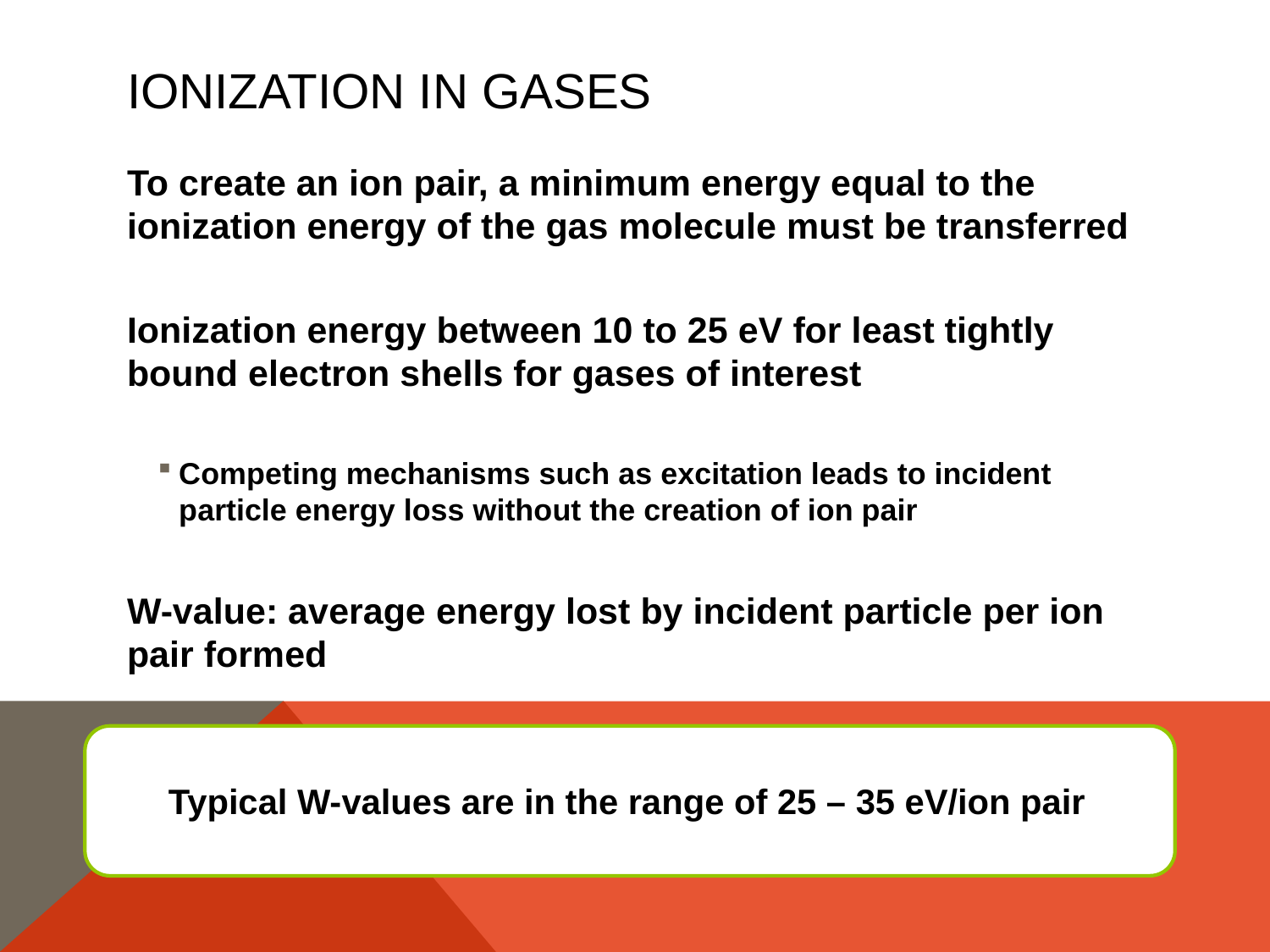

# Ionization in Gases
To create an ion pair, a minimum energy equal to the ionization energy of the gas molecule must be transferred

Ionization energy between 10 to 25 eV for least tightly bound electron shells for gases of interest

Competing mechanisms such as excitation leads to incident particle energy loss without the creation of ion pair

W-value: average energy lost by incident particle per ion pair formed
Typical W-values are in the range of 25 – 35 eV/ion pair